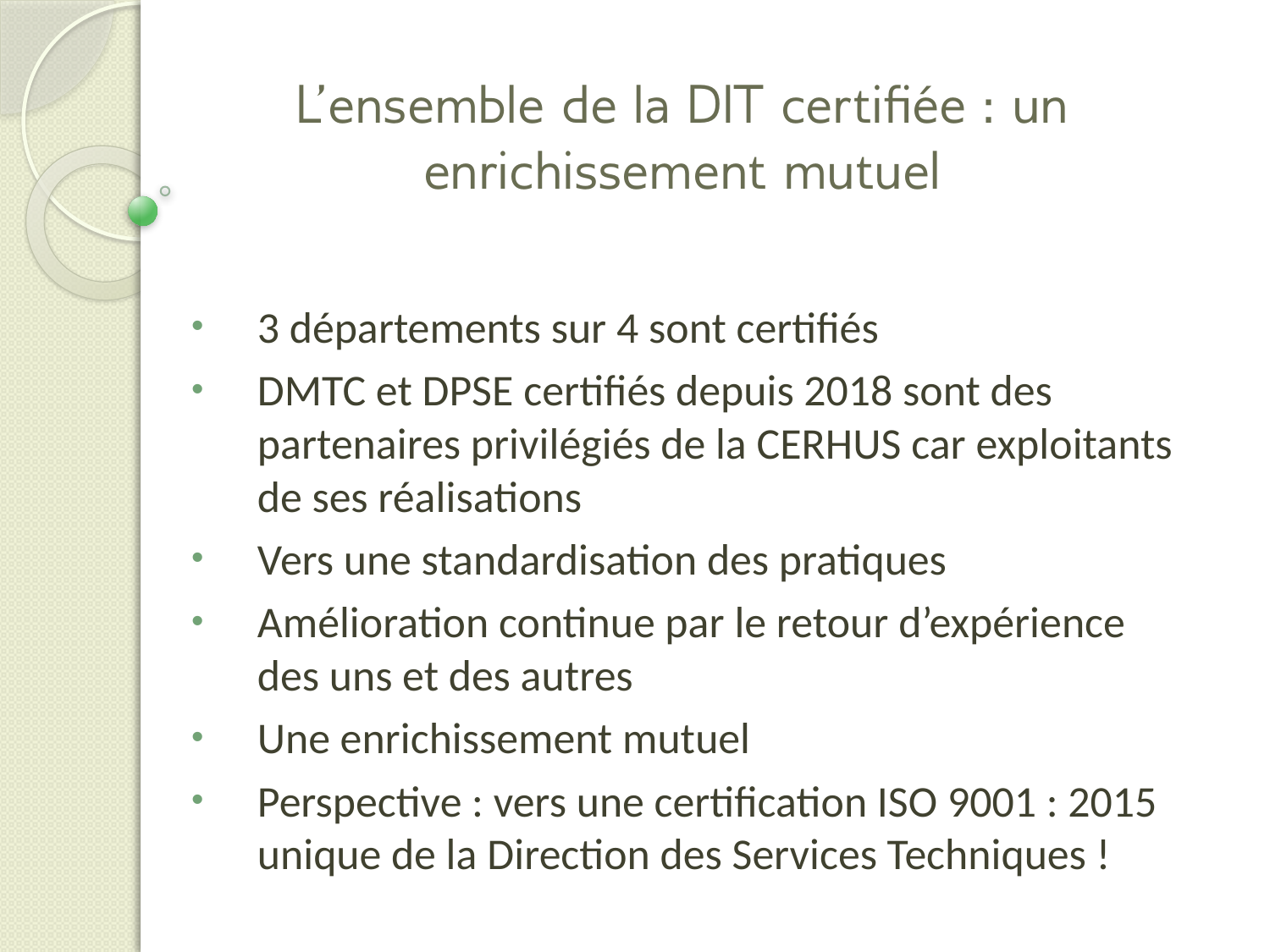

# L’ensemble de la DIT certifiée : un enrichissement mutuel

3 départements sur 4 sont certifiés
DMTC et DPSE certifiés depuis 2018 sont des partenaires privilégiés de la CERHUS car exploitants de ses réalisations
Vers une standardisation des pratiques
Amélioration continue par le retour d’expérience des uns et des autres
Une enrichissement mutuel
Perspective : vers une certification ISO 9001 : 2015 unique de la Direction des Services Techniques !